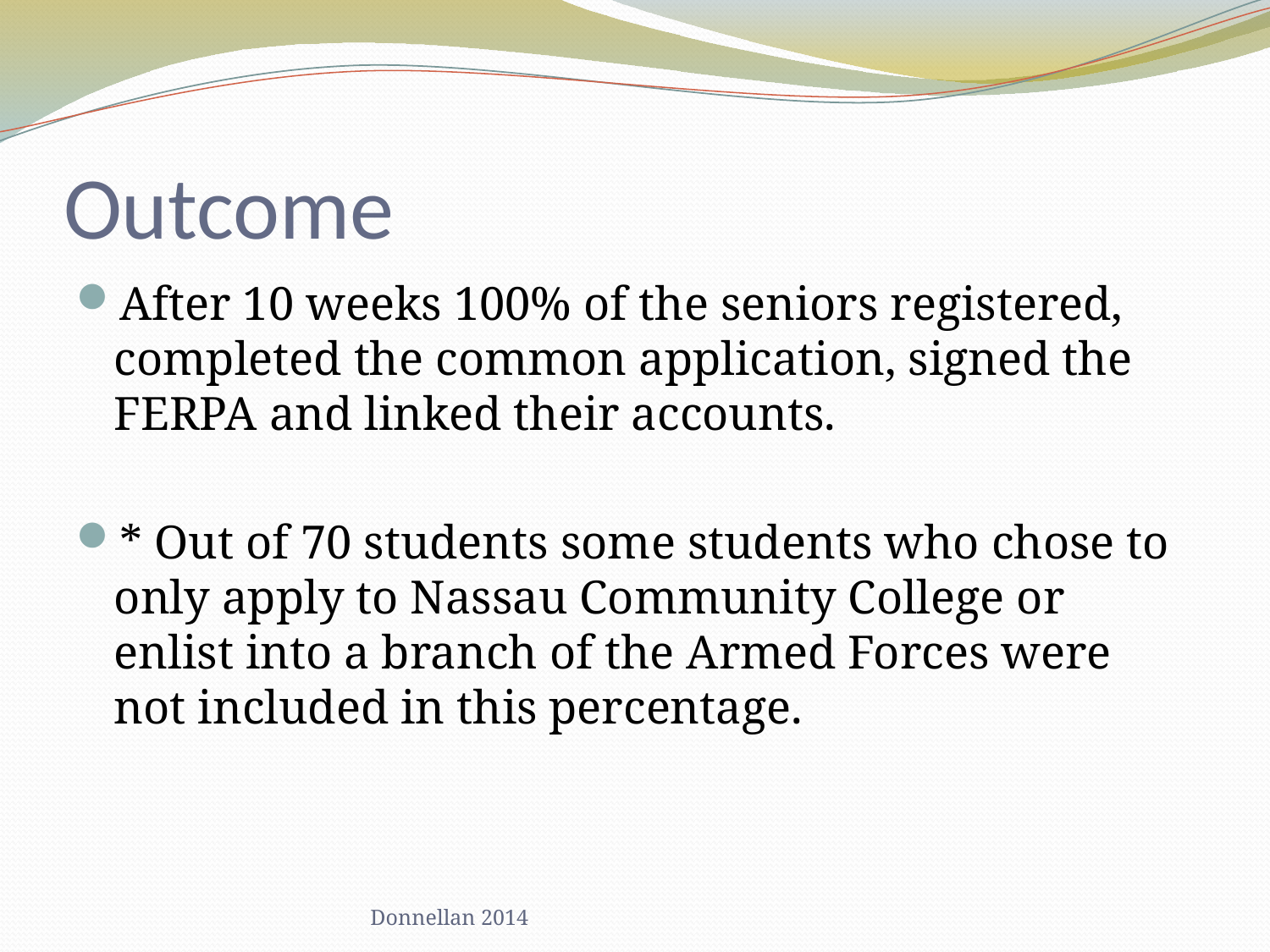

# Outcome
After 10 weeks 100% of the seniors registered, completed the common application, signed the FERPA and linked their accounts.

* Out of 70 students some students who chose to only apply to Nassau Community College or enlist into a branch of the Armed Forces were not included in this percentage.

Donnellan 2014